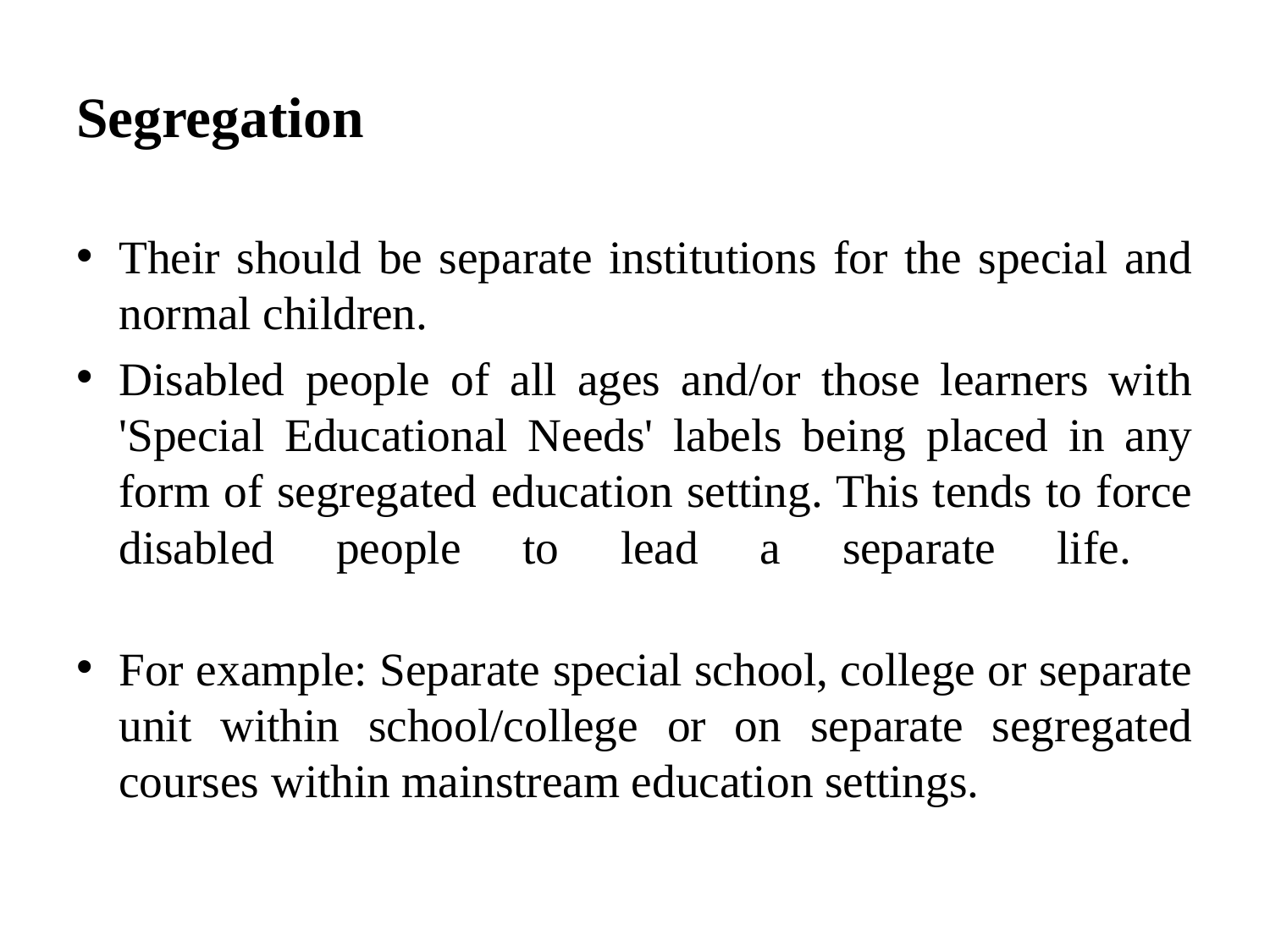

Segregation
Their should be separate institutions for the special and normal children.
Disabled people of all ages and/or those learners with 'Special Educational Needs' labels being placed in any form of segregated education setting. This tends to force disabled people to lead a separate life.
For example: Separate special school, college or separate unit within school/college or on separate segregated courses within mainstream education settings.